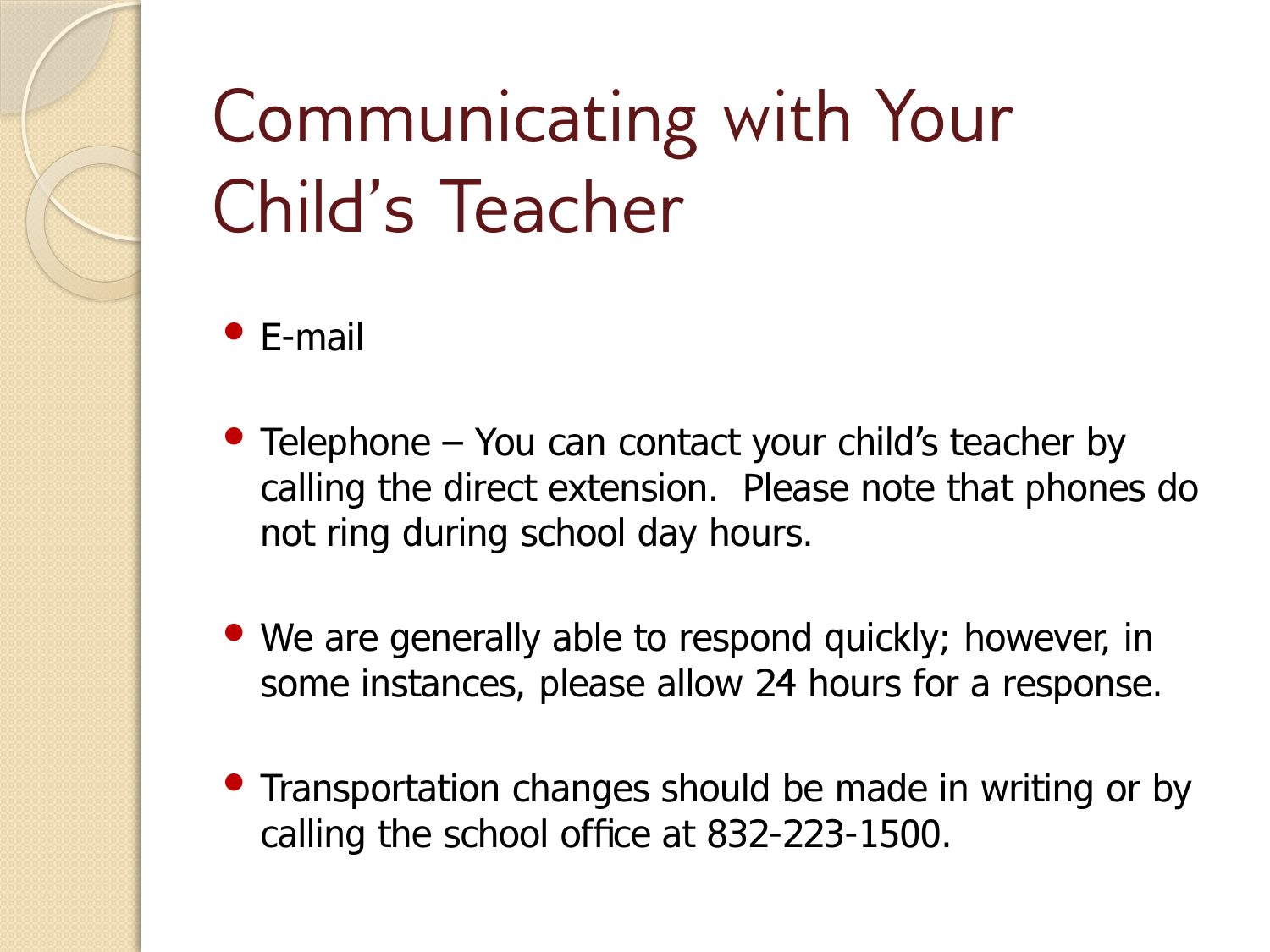

# Communicating with Your Child’s Teacher
E-mail

Telephone – You can contact your child’s teacher by calling the direct extension.  Please note that phones do not ring during school day hours.

We are generally able to respond quickly; however, in some instances, please allow 24 hours for a response.

Transportation changes should be made in writing or by calling the school office at 832-223-1500.